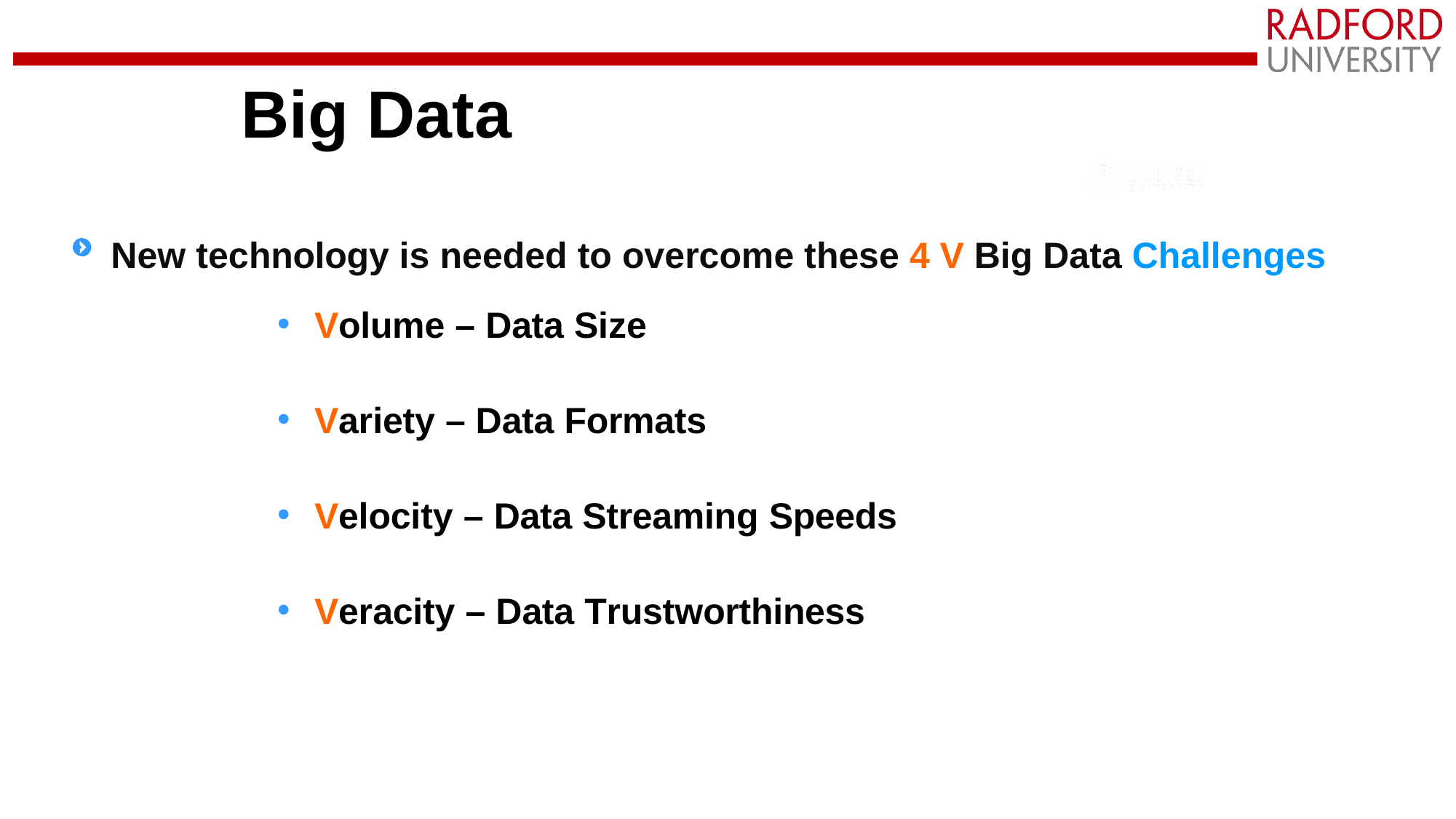

# Big Data

New technology is needed to overcome these 4 V Big Data Challenges
Volume – Data Size

Variety – Data Formats

Velocity – Data Streaming Speeds

Veracity – Data Trustworthiness